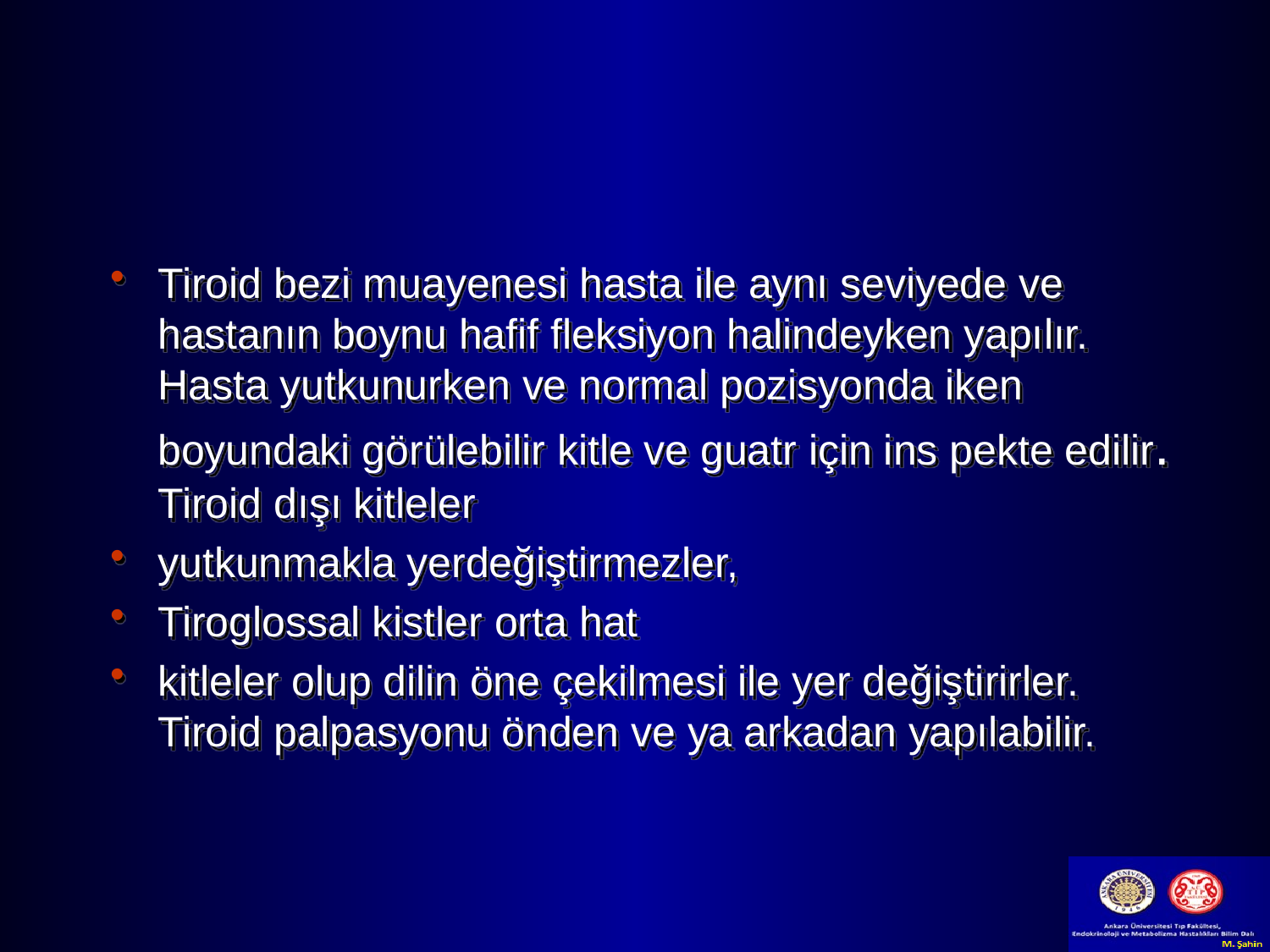

#
Tiroid bezi muayenesi hasta ile aynı seviyede ve hastanın boynu hafif fleksiyon halindeyken yapılır. Hasta yutkunurken ve normal pozisyonda iken boyundaki görülebilir kitle ve guatr için ins pekte edilir. Tiroid dışı kitleler
yutkunmakla yerdeğiştirmezler,
Tiroglossal kistler orta hat
kitleler olup dilin öne çekilmesi ile yer değiştirirler. Tiroid palpasyonu önden ve ya arkadan yapılabilir.